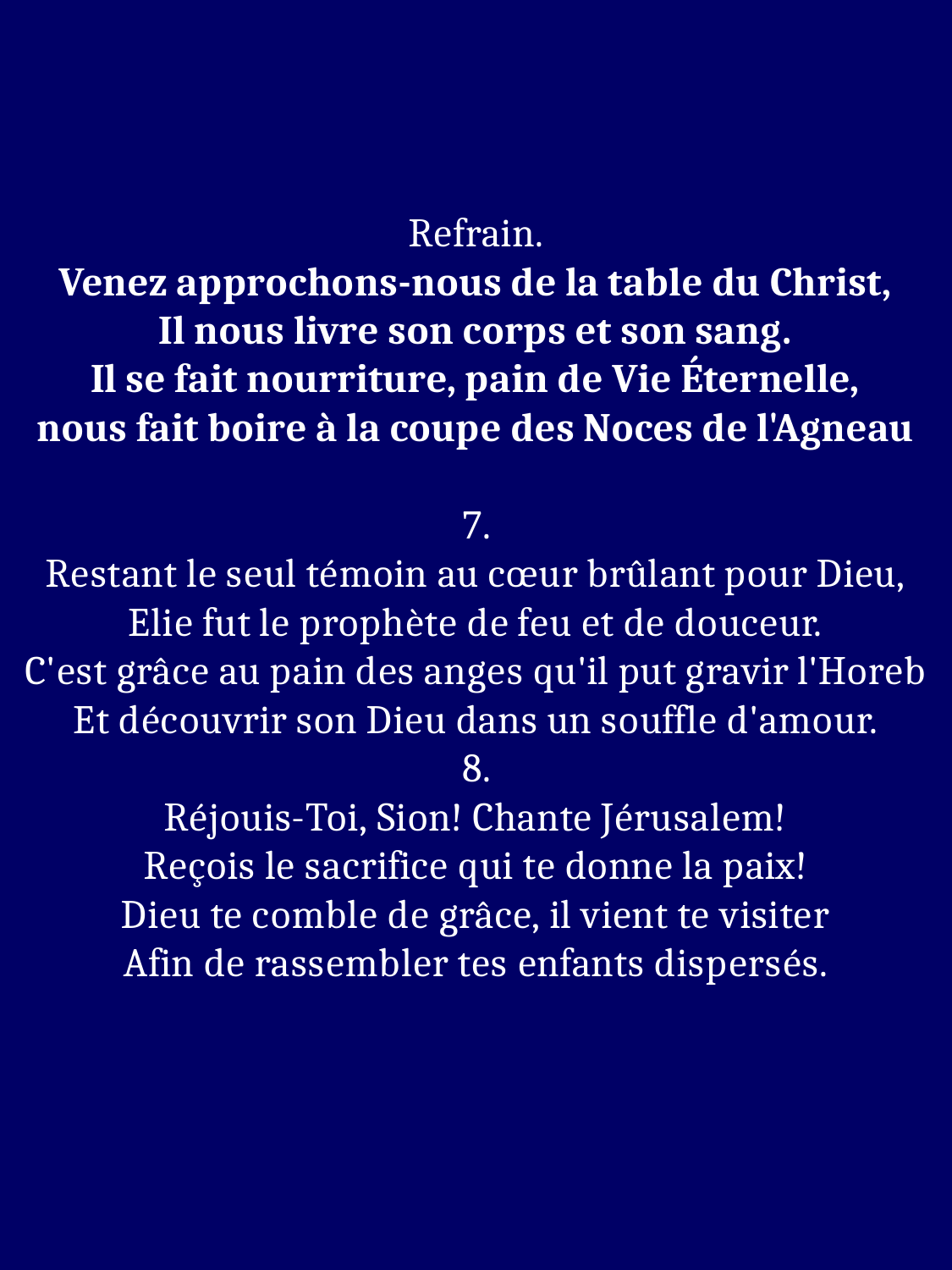

Refrain.
Venez approchons-nous de la table du Christ,
Il nous livre son corps et son sang.
Il se fait nourriture, pain de Vie Éternelle,
nous fait boire à la coupe des Noces de l'Agneau

7.
Restant le seul témoin au cœur brûlant pour Dieu,
Elie fut le prophète de feu et de douceur.
C'est grâce au pain des anges qu'il put gravir l'Horeb
Et découvrir son Dieu dans un souffle d'amour.
8.
Réjouis-Toi, Sion! Chante Jérusalem!
Reçois le sacrifice qui te donne la paix!
Dieu te comble de grâce, il vient te visiter
Afin de rassembler tes enfants dispersés.